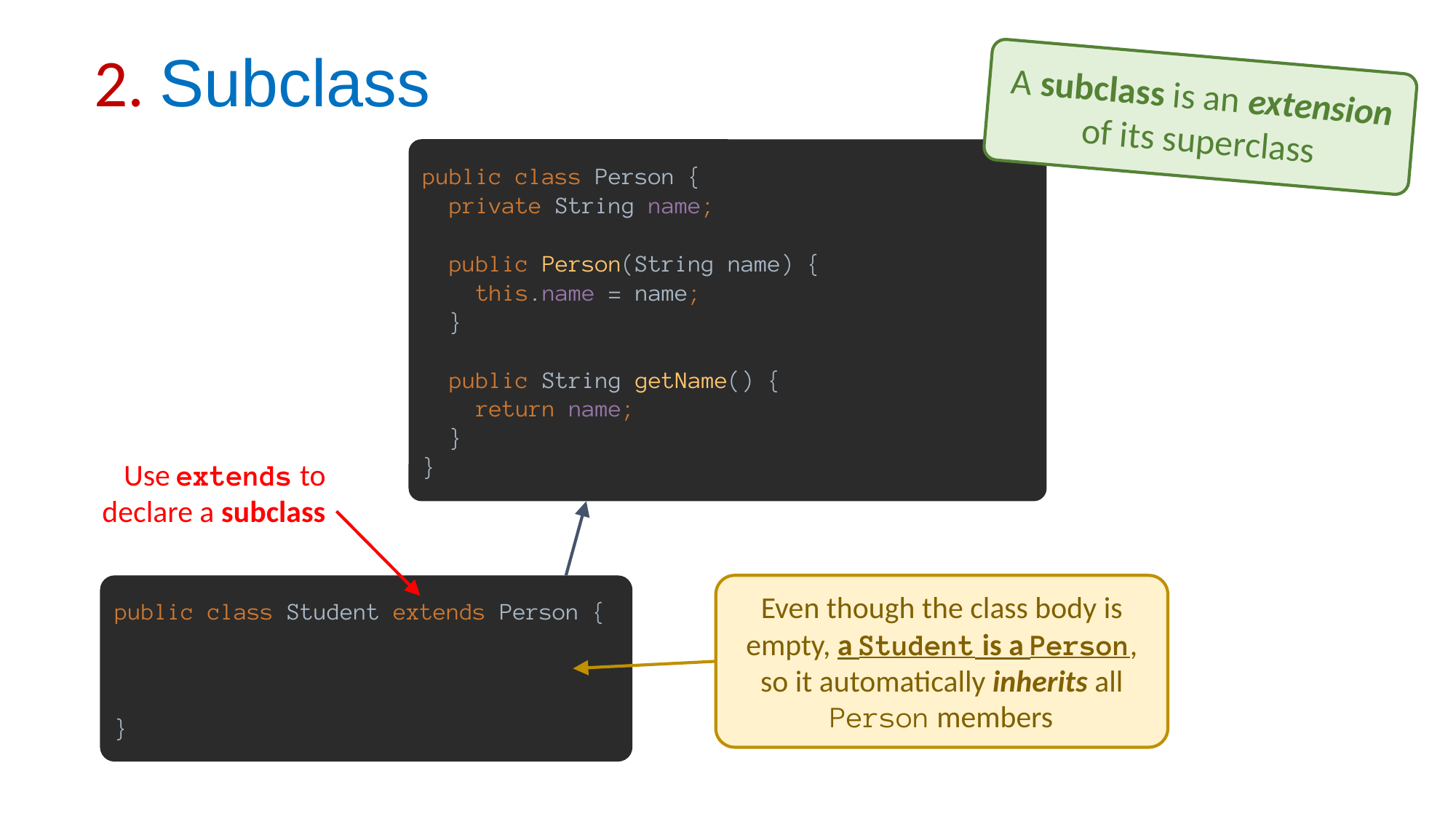

# 2. Subclass
A subclass is an extension of its superclass
public class Person {
  private String name;
  public Person(String name) {
    this.name = name;
  }
  public String getName() {
    return name;
  }
}
Use extends to declare a subclass
public class Student extends Person {

}
Even though the class body is empty, a Student is a Person, so it automatically inherits all Person members